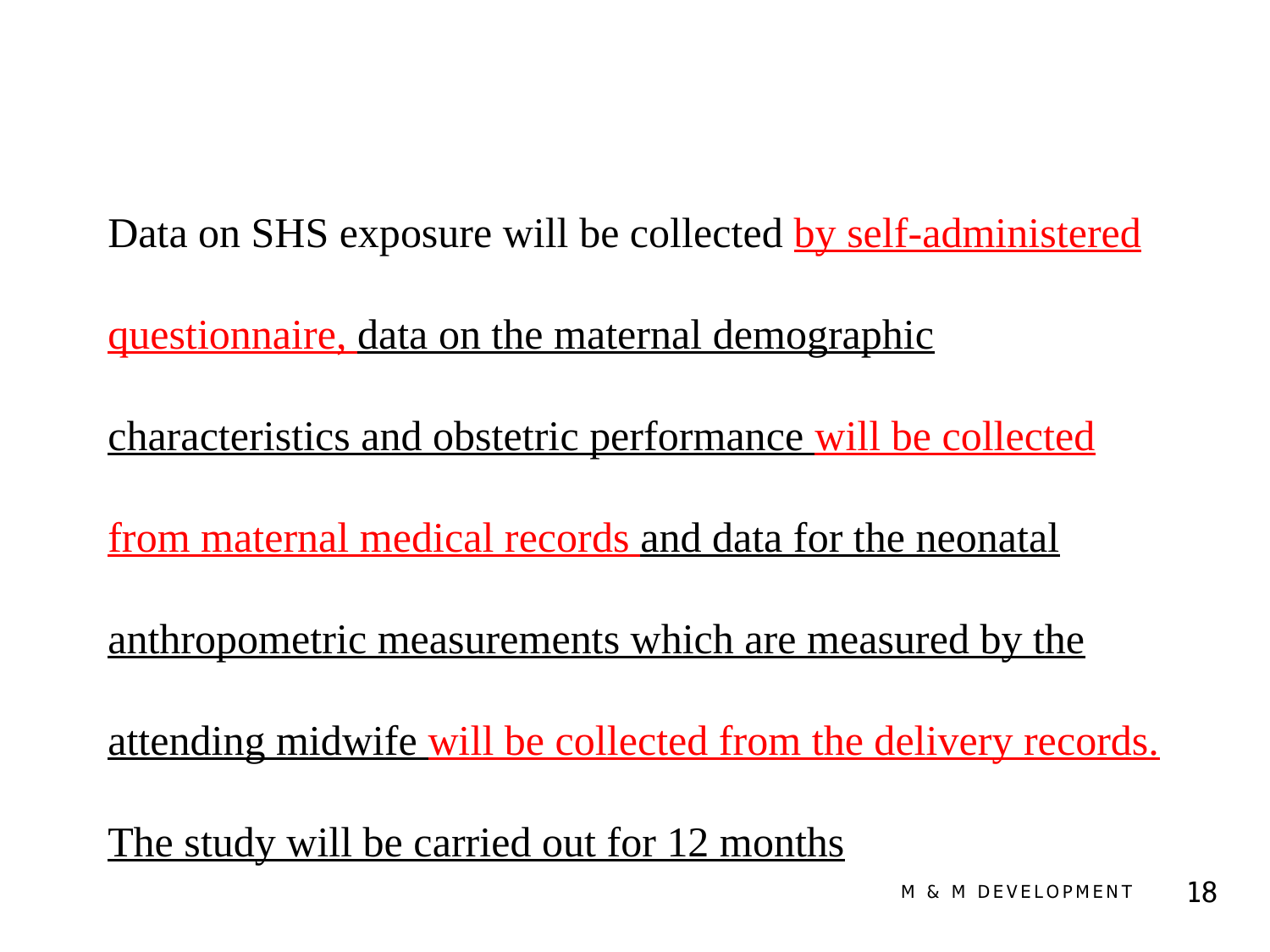

Data on SHS exposure will be collected by self-administered questionnaire, data on the maternal demographic characteristics and obstetric performance will be collected from maternal medical records and data for the neonatal anthropometric measurements which are measured by the attending midwife will be collected from the delivery records. The study will be carried out for 12 months
18
M & M Development